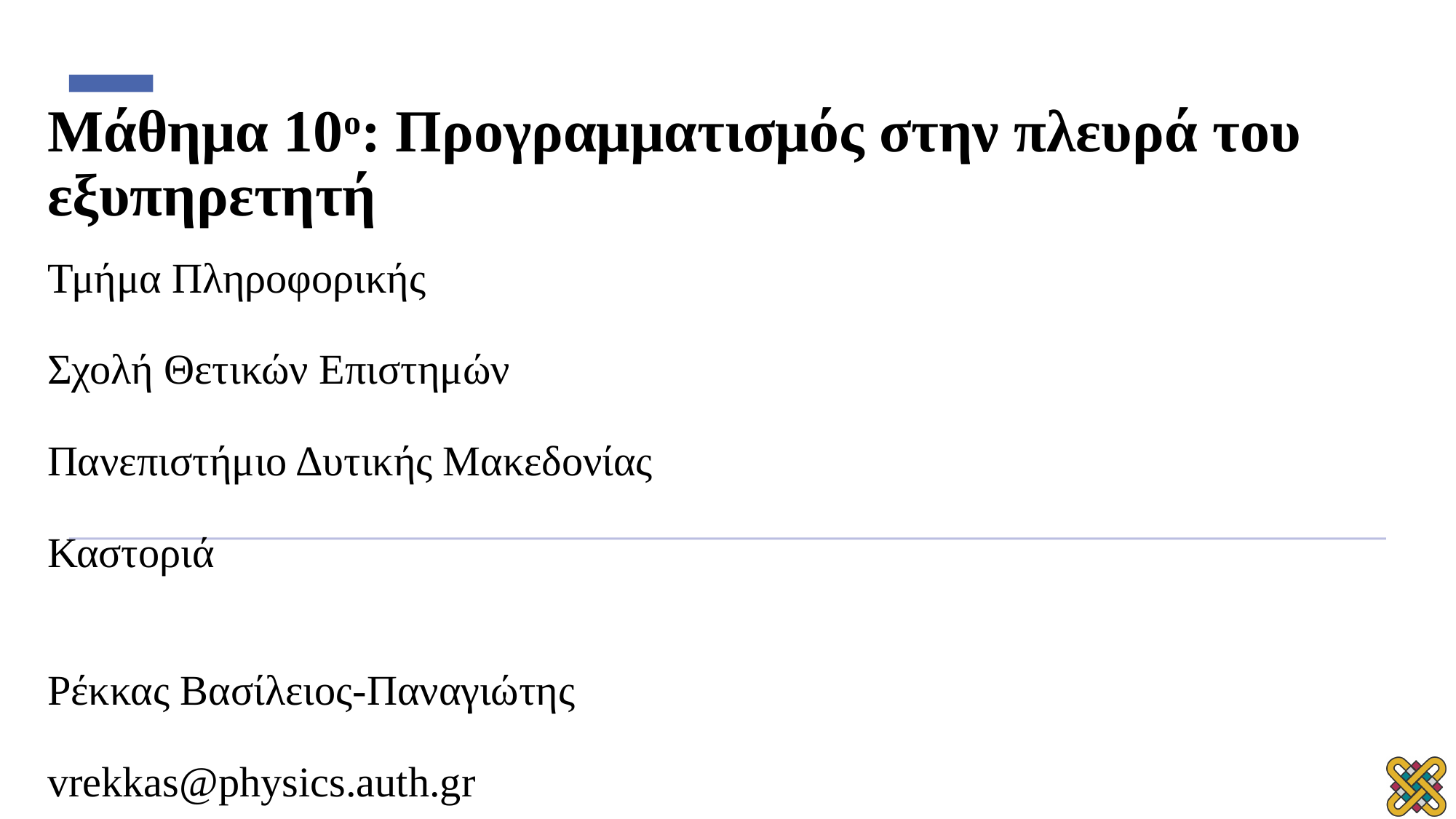

# Μάθημα 10ο: Προγραμματισμός στην πλευρά του εξυπηρετητή
Τμήμα Πληροφορικής

Σχολή Θετικών Επιστημών

Πανεπιστήμιο Δυτικής Μακεδονίας

Καστοριά

Ρέκκας Βασίλειος-Παναγιώτης

vrekkas@physics.auth.gr